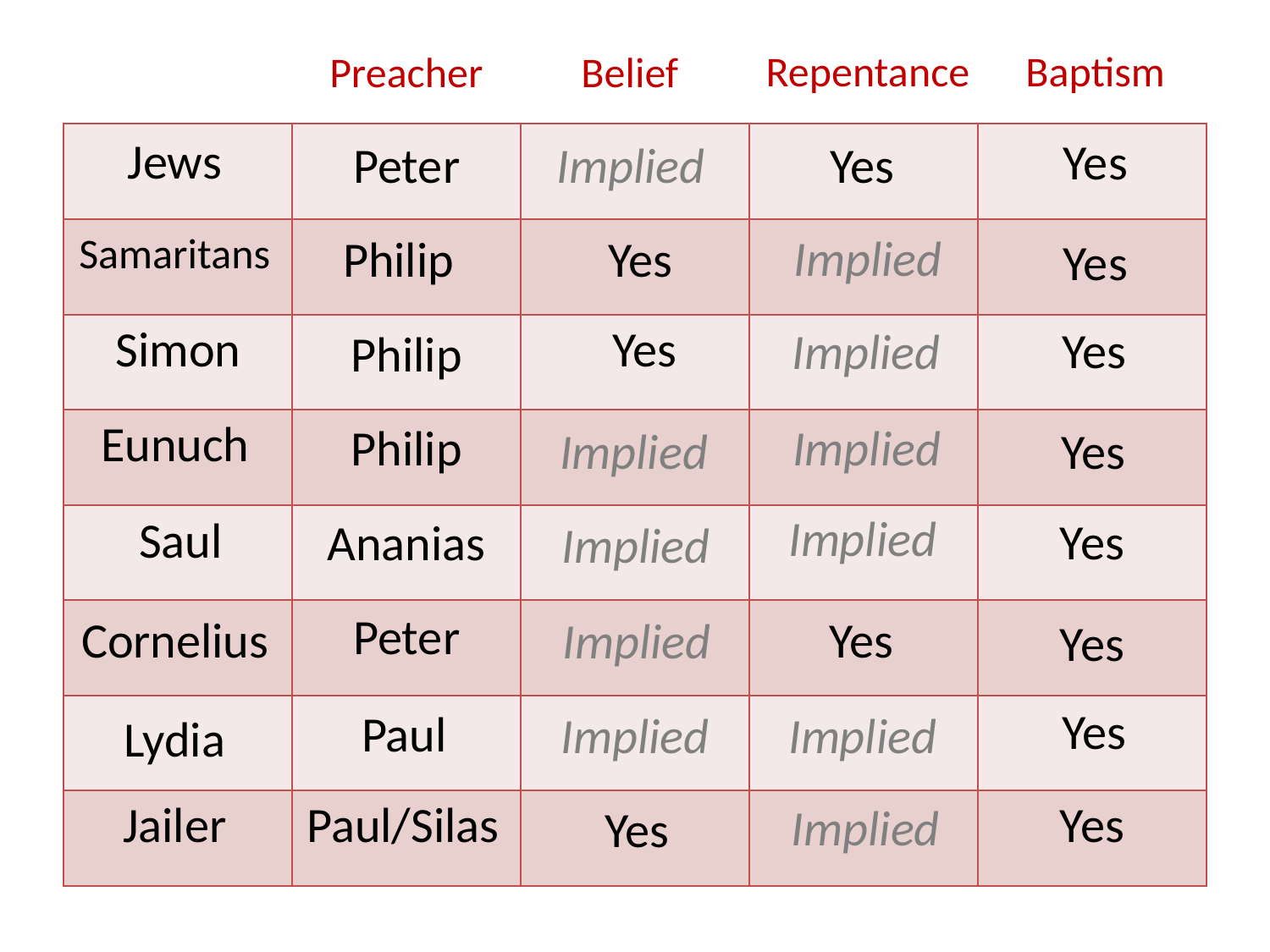

Baptism
Repentance
Preacher
Belief
|  |  |  |  |  |
| --- | --- | --- | --- | --- |
|  |  |  |  |  |
|  |  |  |  |  |
|  |  |  |  |  |
|  |  |  |  |  |
|  |  |  |  |  |
|  |  |  |  |  |
|  |  |  |  |  |
Jews
Yes
Peter
Implied
Yes
Implied
Samaritans
Philip
Yes
Yes
Simon
Yes
Yes
Implied
Philip
Eunuch
Implied
Philip
Implied
Yes
Implied
Saul
Yes
Ananias
Implied
Peter
Cornelius
Yes
Implied
Yes
Yes
Paul
Implied
Implied
Lydia
Jailer
Paul/Silas
Yes
Implied
Yes